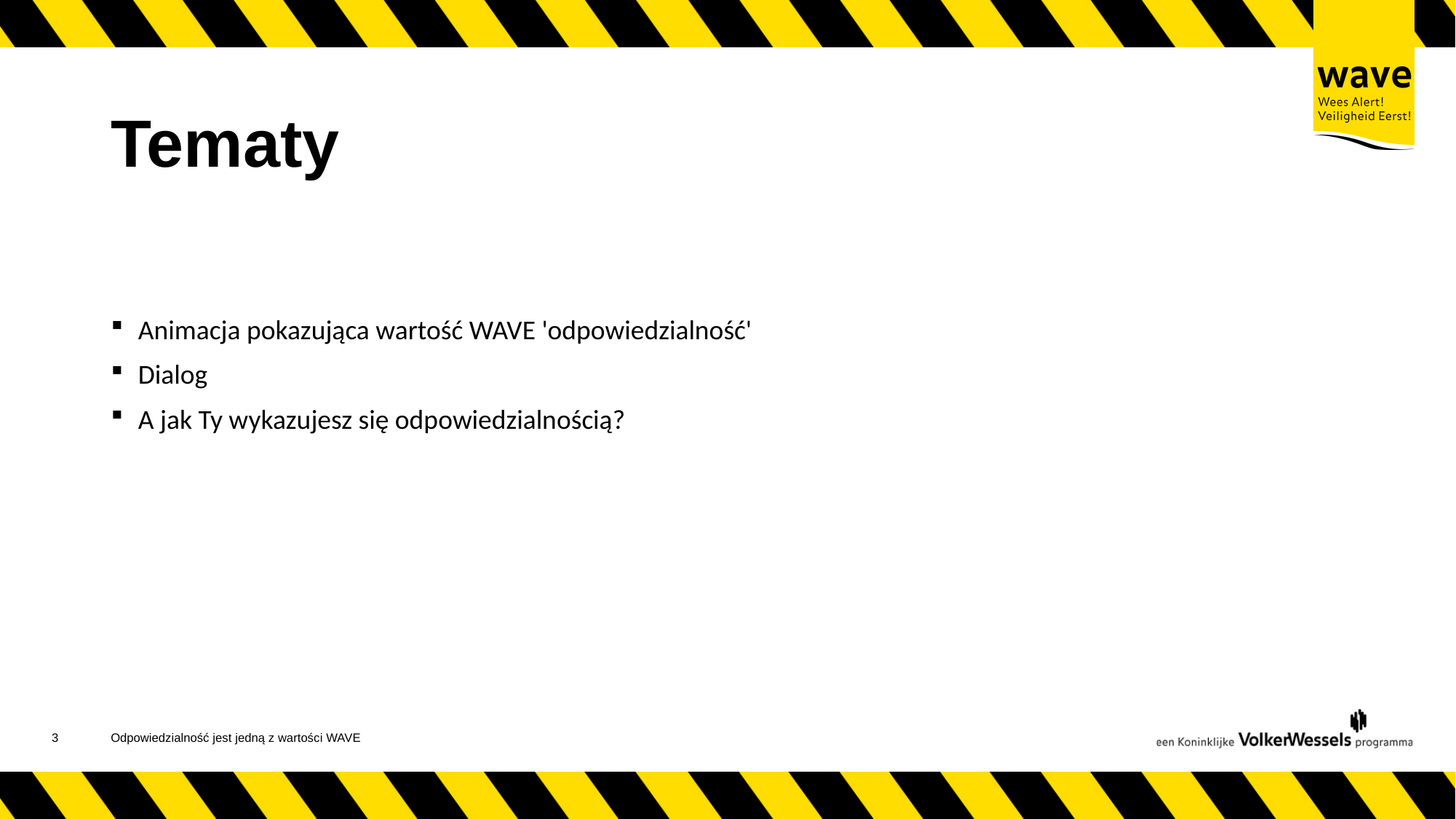

# Tematy

Animacja pokazująca wartość WAVE 'odpowiedzialność'
Dialog
A jak Ty wykazujesz się odpowiedzialnością?

3
Odpowiedzialność jest jedną z wartości WAVE